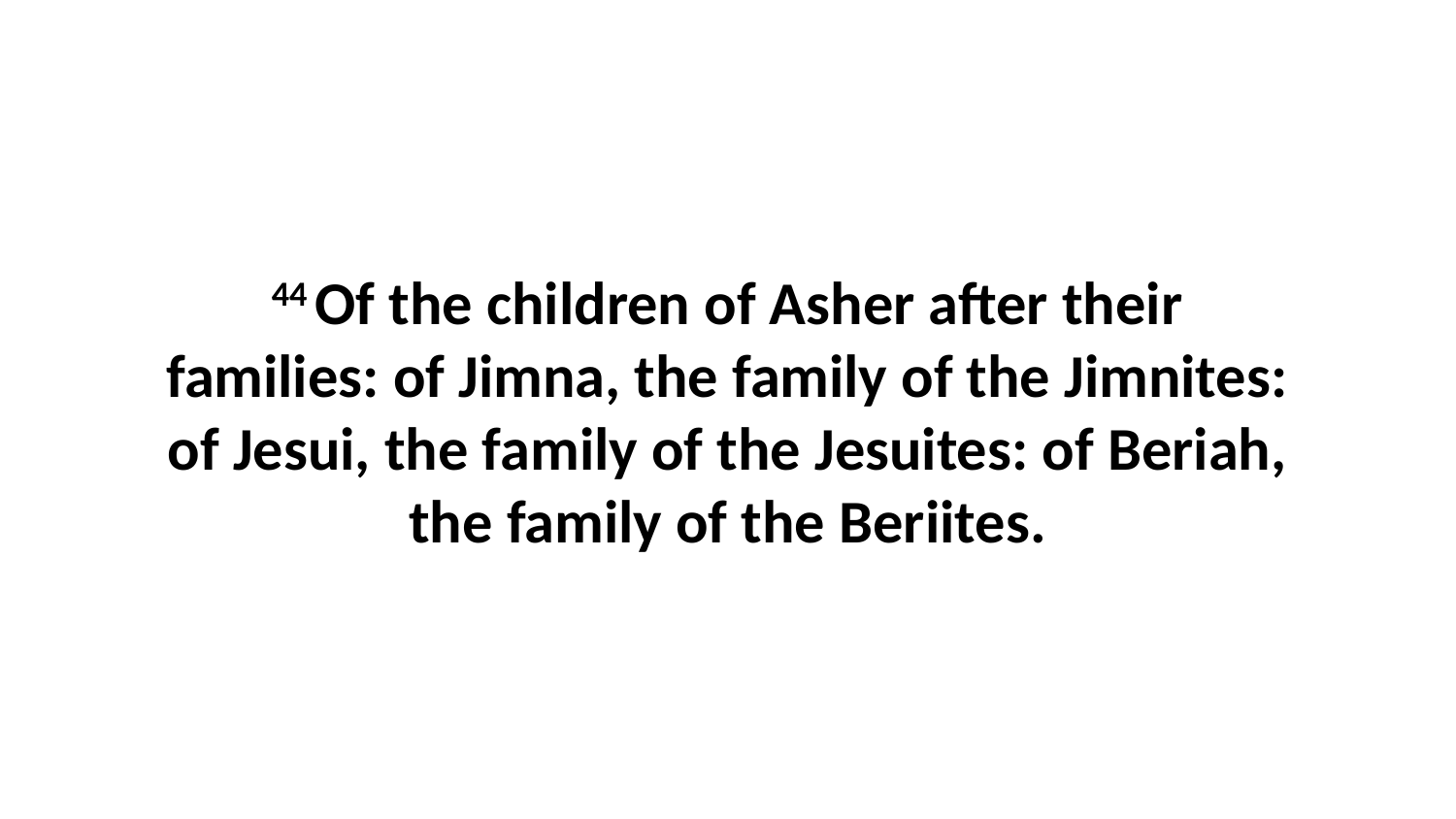

44 Of the children of Asher after their families: of Jimna, the family of the Jimnites: of Jesui, the family of the Jesuites: of Beriah, the family of the Beriites.